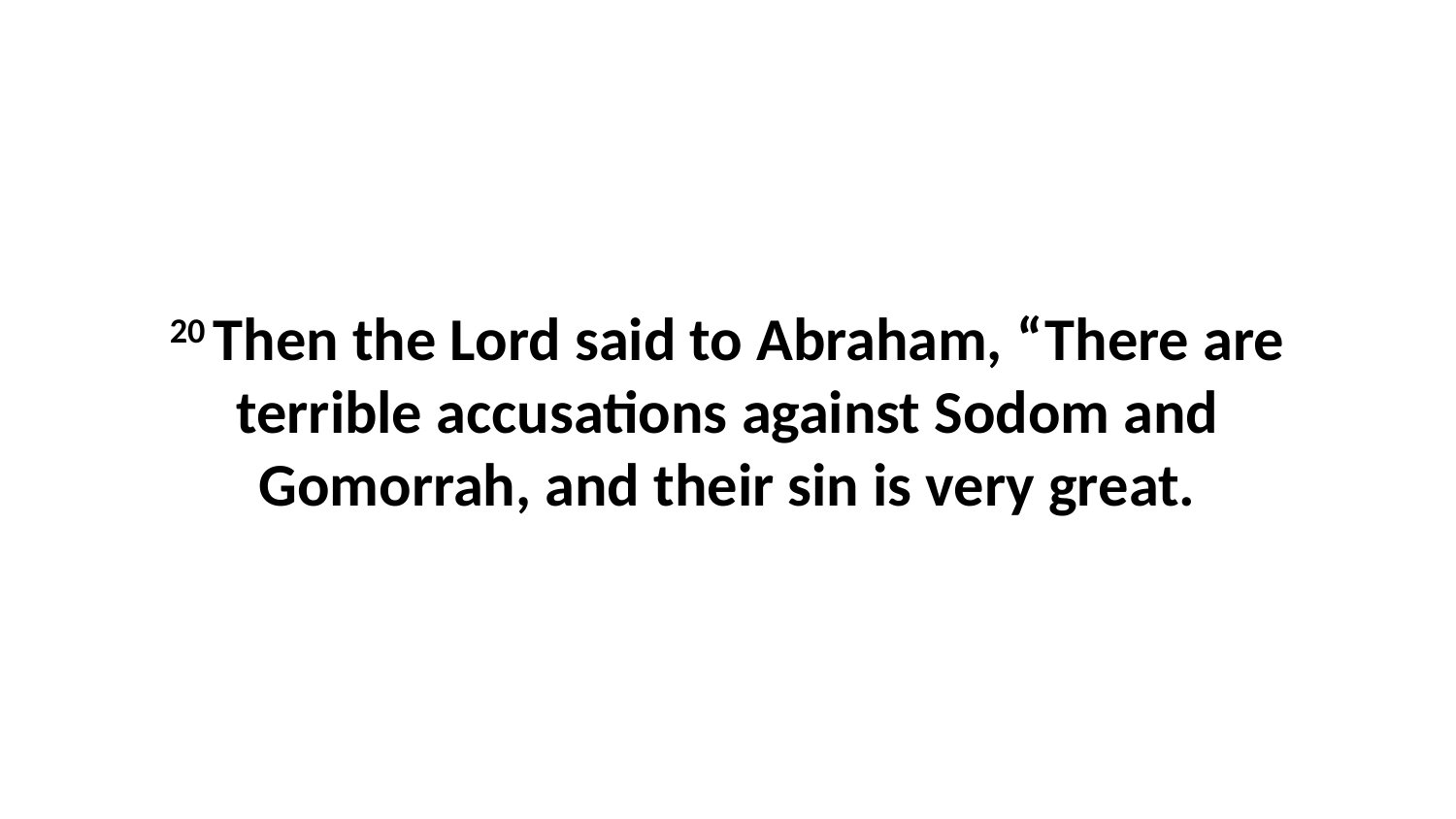

20 Then the Lord said to Abraham, “There are terrible accusations against Sodom and Gomorrah, and their sin is very great.